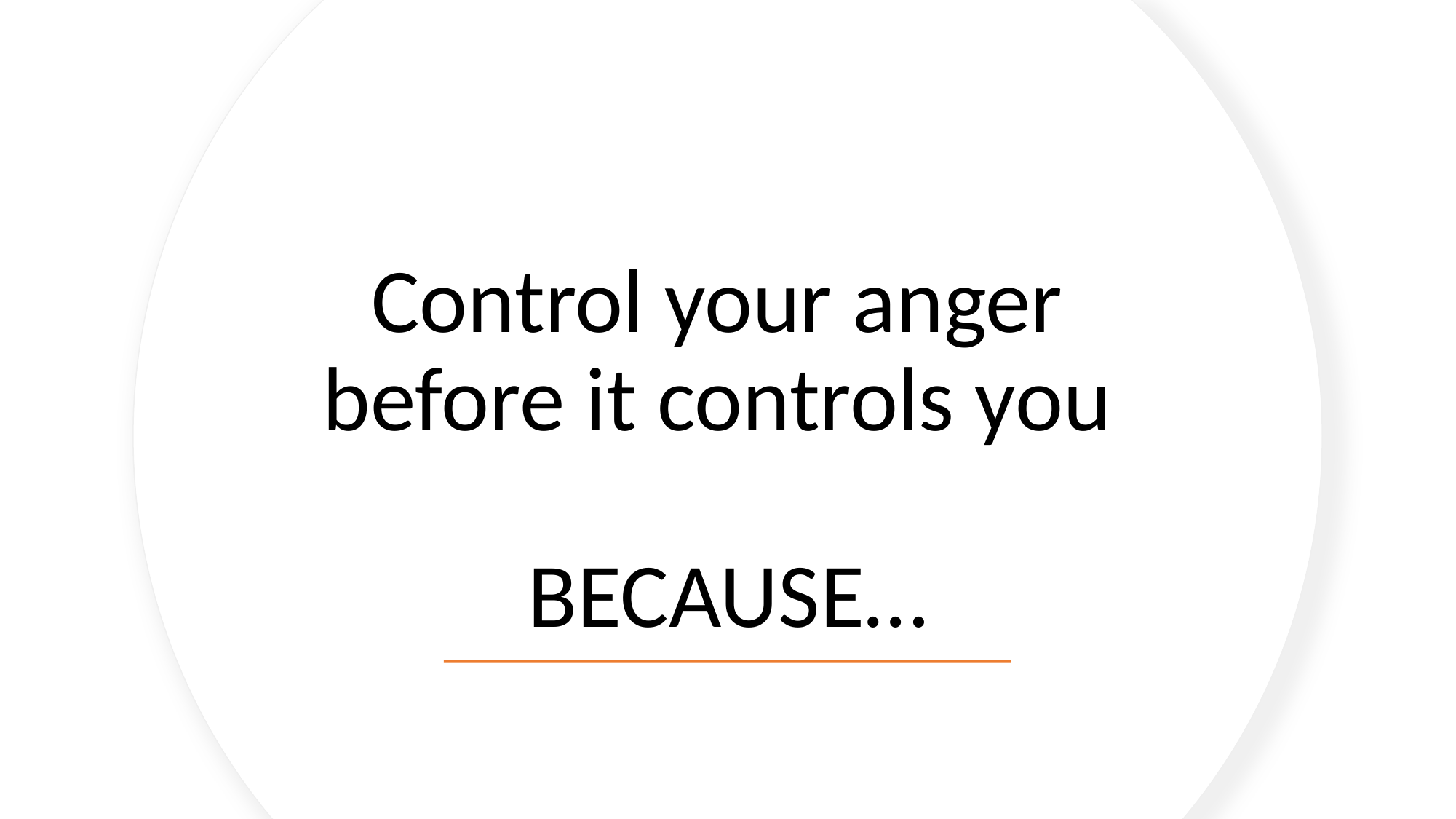

# Control your anger before it controls you BECAUSE…